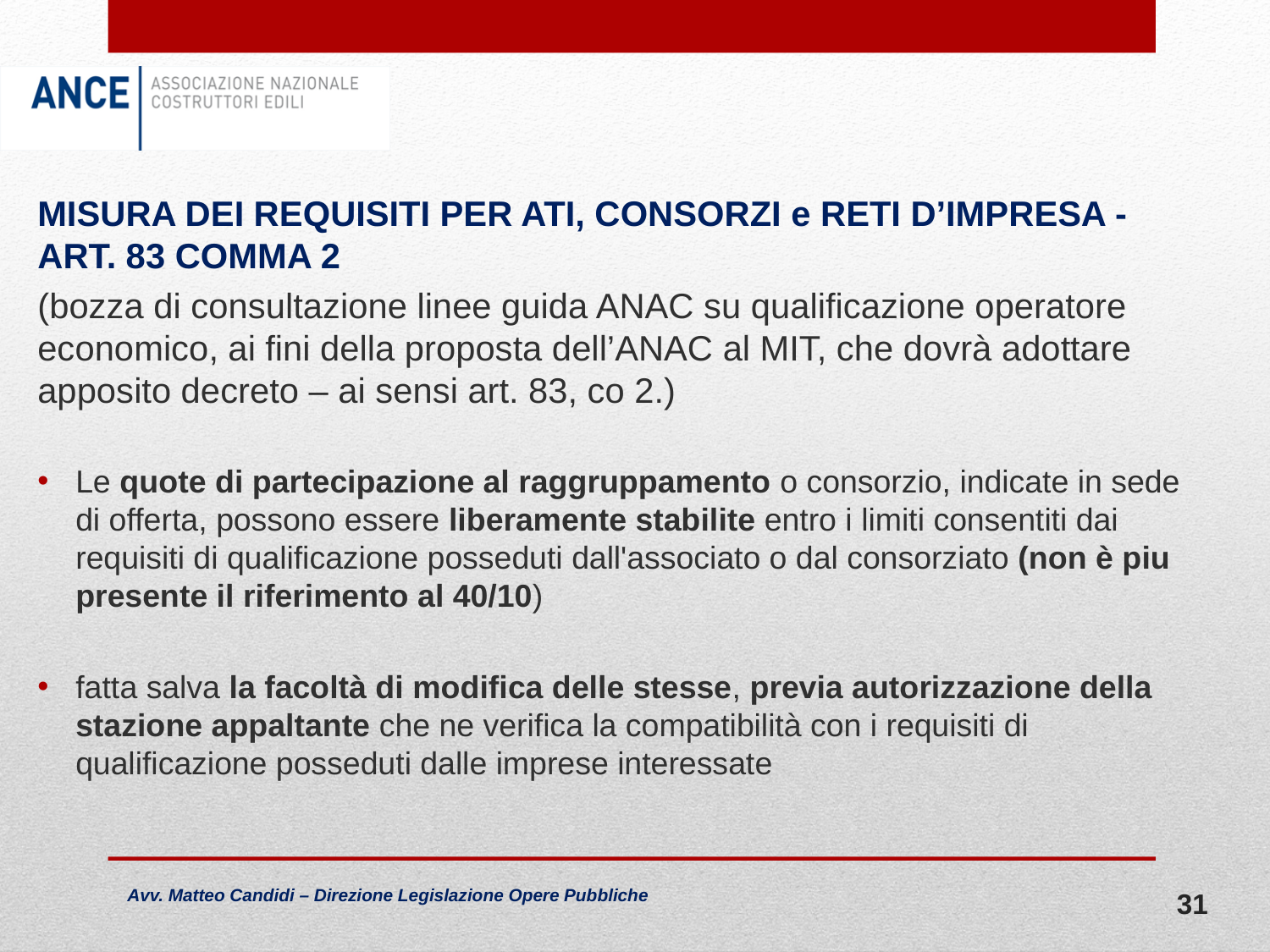

MISURA DEI REQUISITI PER ATI, CONSORZI e RETI D’IMPRESA - ART. 83 COMMA 2
(bozza di consultazione linee guida ANAC su qualificazione operatore economico, ai fini della proposta dell’ANAC al MIT, che dovrà adottare apposito decreto – ai sensi art. 83, co 2.)

Le quote di partecipazione al raggruppamento o consorzio, indicate in sede di offerta, possono essere liberamente stabilite entro i limiti consentiti dai requisiti di qualificazione posseduti dall'associato o dal consorziato (non è piu presente il riferimento al 40/10)

fatta salva la facoltà di modifica delle stesse, previa autorizzazione della stazione appaltante che ne verifica la compatibilità con i requisiti di qualificazione posseduti dalle imprese interessate
31